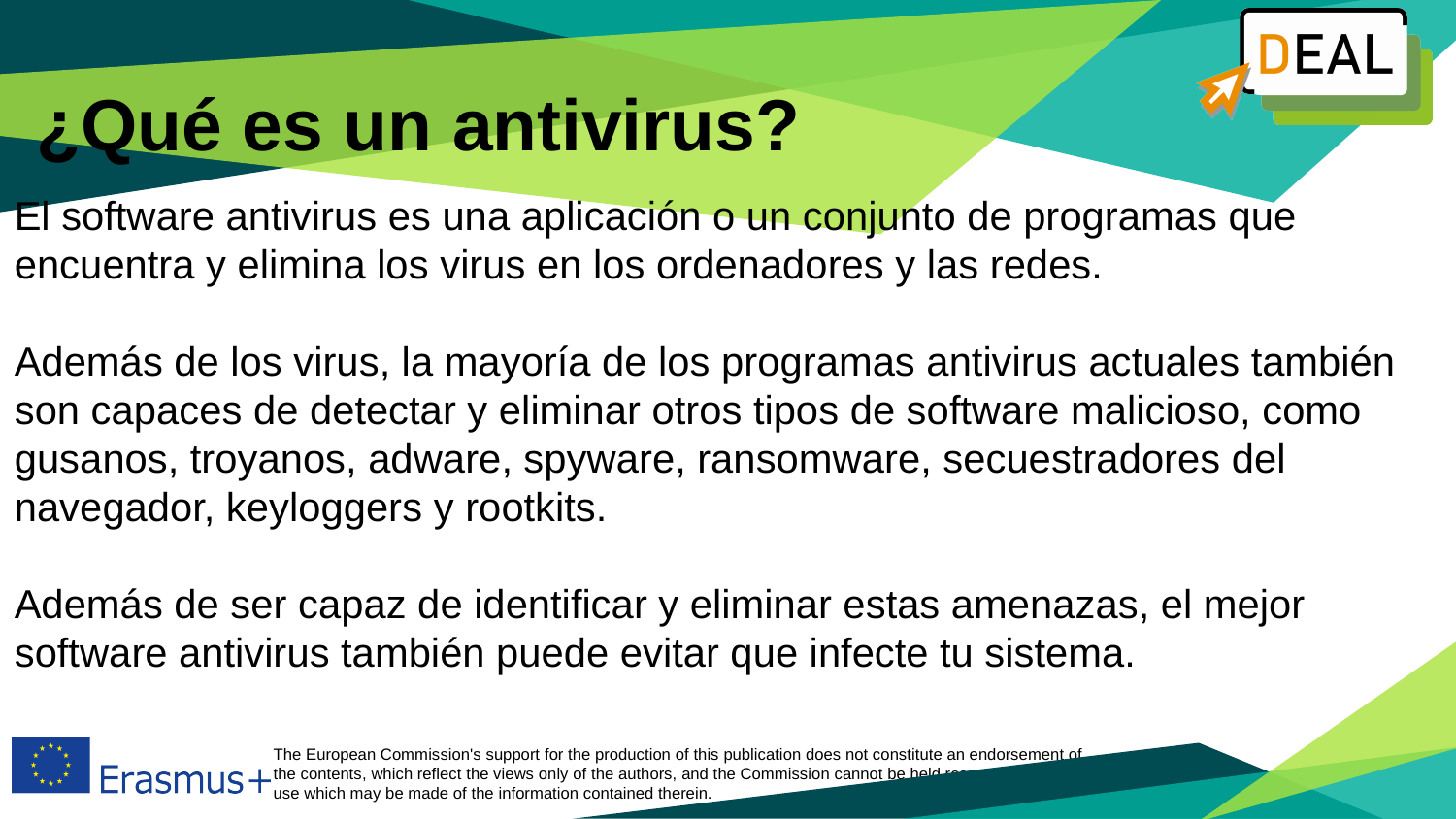

# ¿Qué es un antivirus?
El software antivirus es una aplicación o un conjunto de programas que encuentra y elimina los virus en los ordenadores y las redes.

Además de los virus, la mayoría de los programas antivirus actuales también son capaces de detectar y eliminar otros tipos de software malicioso, como gusanos, troyanos, adware, spyware, ransomware, secuestradores del navegador, keyloggers y rootkits.

Además de ser capaz de identificar y eliminar estas amenazas, el mejor software antivirus también puede evitar que infecte tu sistema.